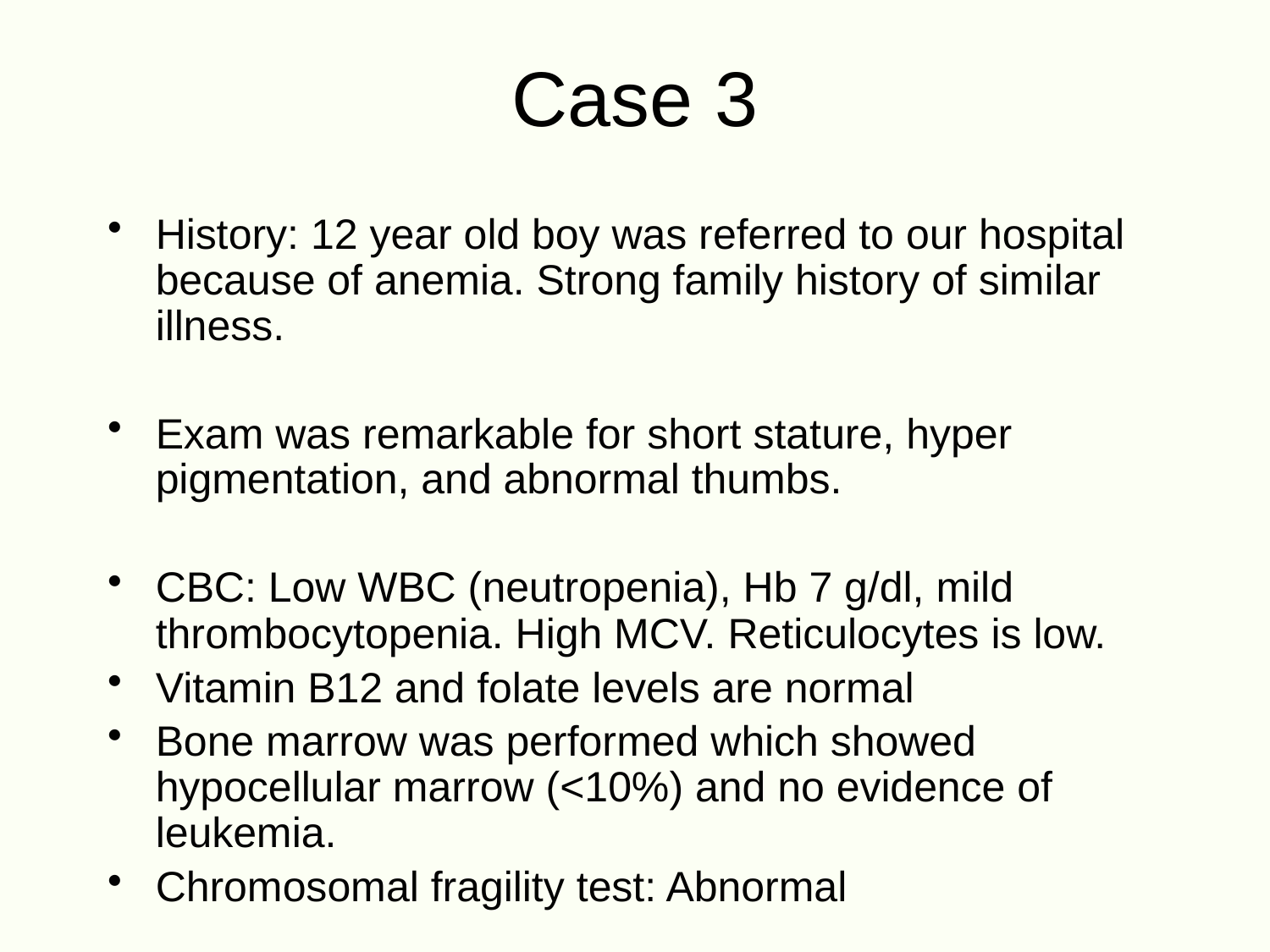

# Case 3
History: 12 year old boy was referred to our hospital because of anemia. Strong family history of similar illness.

Exam was remarkable for short stature, hyper pigmentation, and abnormal thumbs.

CBC: Low WBC (neutropenia), Hb 7 g/dl, mild thrombocytopenia. High MCV. Reticulocytes is low.
Vitamin B12 and folate levels are normal
Bone marrow was performed which showed hypocellular marrow (<10%) and no evidence of leukemia.
Chromosomal fragility test: Abnormal